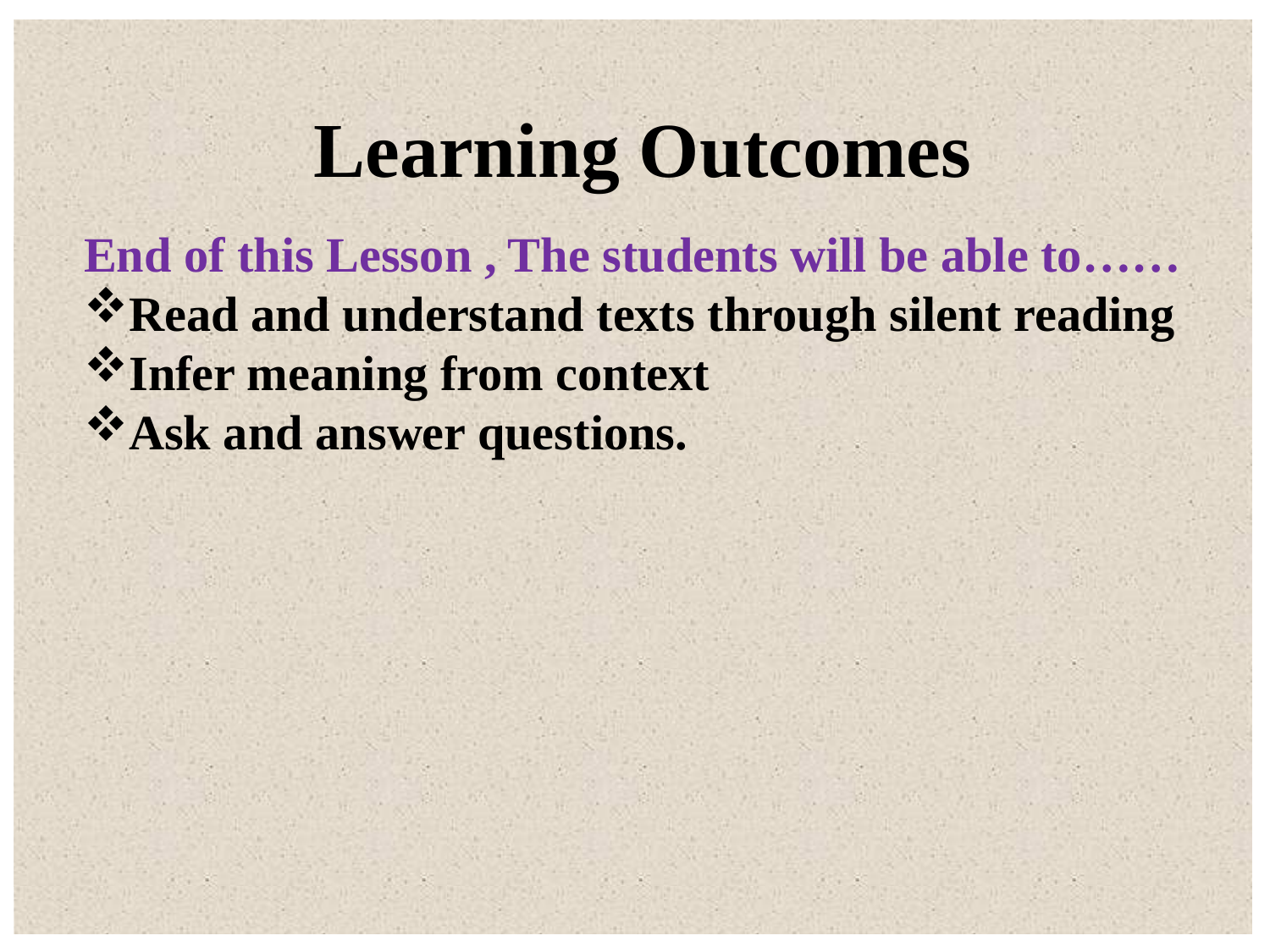

Learning Outcomes
End of this Lesson , The students will be able to……
Read and understand texts through silent reading
Infer meaning from context
Ask and answer questions.